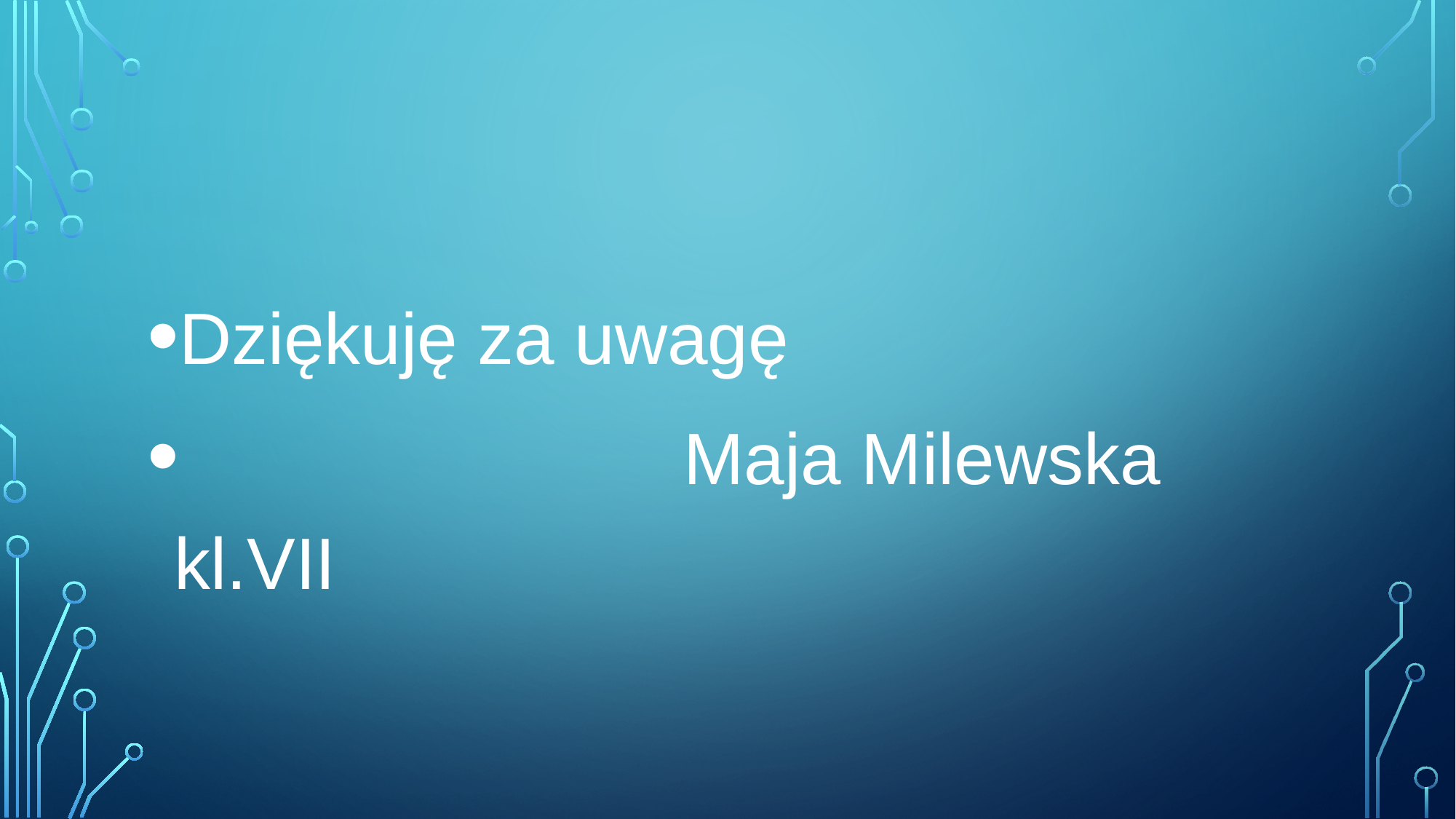

#
Dziękuję za uwagę
                         Maja Milewska kl.VII